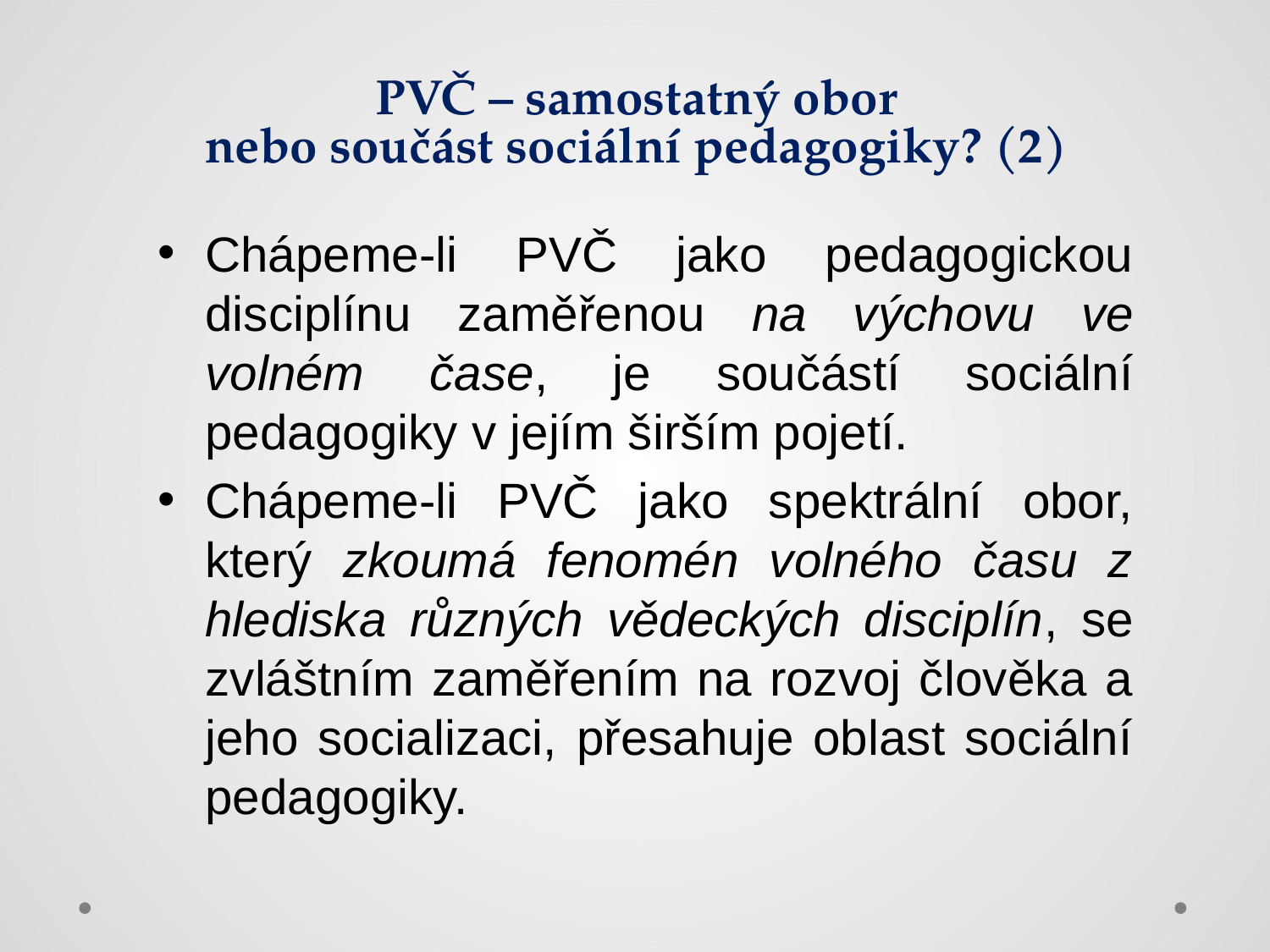

# PVČ – samostatný obor nebo součást sociální pedagogiky? (2)
Chápeme-li PVČ jako pedagogickou disciplínu zaměřenou na výchovu ve volném čase, je součástí sociální pedagogiky v jejím širším pojetí.
Chápeme-li PVČ jako spektrální obor, který zkoumá fenomén volného času z hlediska různých vědeckých disciplín, se zvláštním zaměřením na rozvoj člověka a jeho socializaci, přesahuje oblast sociální pedagogiky.